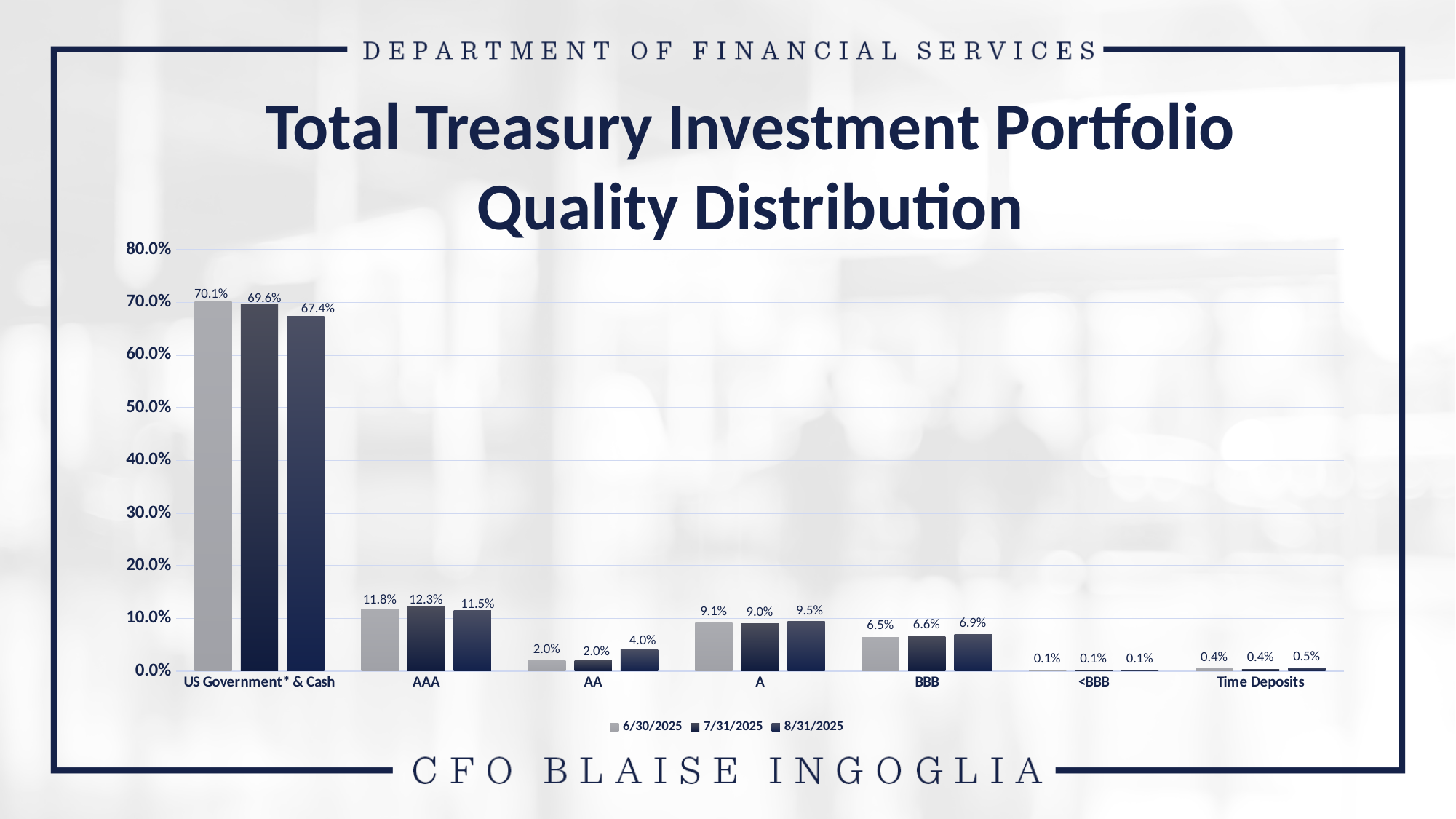

Total Treasury Investment Portfolio
Quality Distribution

### Chart

| Category | 6/30/2025 | 7/31/2025 | 8/31/2025 |
|---|---|---|---|
| US Government* & Cash | 0.701 | 0.6962 | 0.6741 |
| AAA | 0.1183 | 0.1234 | 0.1154 |
| AA | 0.0197 | 0.0197 | 0.0404 |
| A | 0.0911 | 0.0903 | 0.095 |
| BBB | 0.0645 | 0.0657 | 0.069 |
| <BBB | 0.0012 | 0.0009 | 0.0007 |
| Time Deposits | 0.0042 | 0.0038 | 0.0055 |